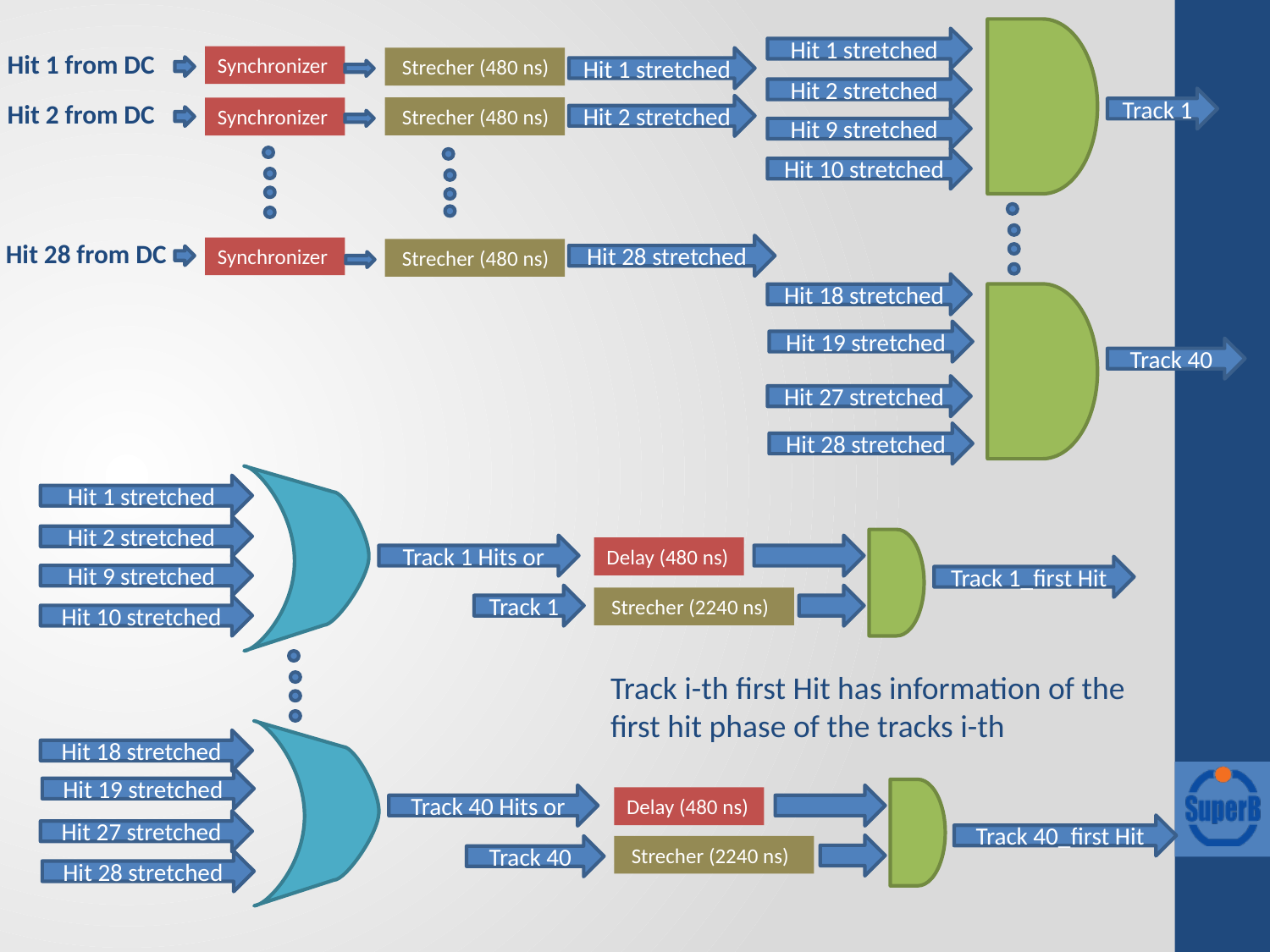

Hit 1 stretched
Hit 1 from DC
Synchronizer
 Strecher (480 ns)
Hit 1 stretched

Hit 2 stretched
Track 1
Hit 2 from DC
Hit 2 stretched
 Strecher (480 ns)
Synchronizer

Hit 9 stretched

Hit 10 stretched

Hit 28 from DC
Hit 28 stretched
Synchronizer
 Strecher (480 ns)

Hit 18 stretched

Hit 19 stretched
Track 40
Hit 27 stretched
Hit 28 stretched

Hit 1 stretched
Hit 2 stretched

Track 1 Hits or

Delay (480 ns)
Hit 9 stretched
Track 1_first Hit
Track 1

 Strecher (2240 ns)
Hit 10 stretched

Track i-th first Hit has information of the first hit phase of the tracks i-th

Hit 18 stretched
Hit 19 stretched

Track 40 Hits or

Delay (480 ns)
Hit 27 stretched
Track 40_first Hit

Track 40
 Strecher (2240 ns)
Hit 28 stretched